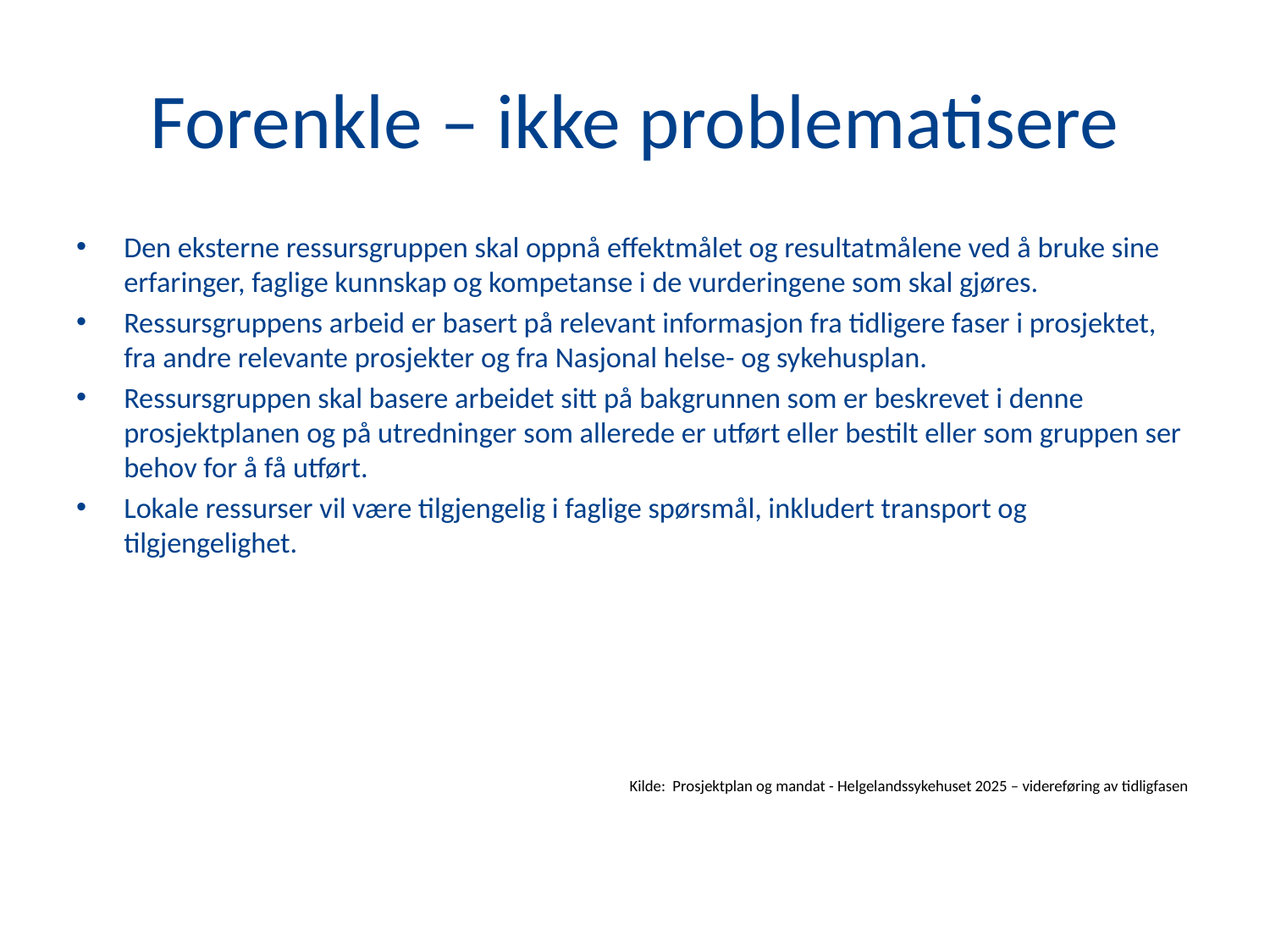

# Forenkle – ikke problematisere
Den eksterne ressursgruppen skal oppnå effektmålet og resultatmålene ved å bruke sine erfaringer, faglige kunnskap og kompetanse i de vurderingene som skal gjøres.
Ressursgruppens arbeid er basert på relevant informasjon fra tidligere faser i prosjektet, fra andre relevante prosjekter og fra Nasjonal helse- og sykehusplan.
Ressursgruppen skal basere arbeidet sitt på bakgrunnen som er beskrevet i denne prosjektplanen og på utredninger som allerede er utført eller bestilt eller som gruppen ser behov for å få utført.
Lokale ressurser vil være tilgjengelig i faglige spørsmål, inkludert transport og tilgjengelighet.
Kilde:  Prosjektplan og mandat - Helgelandssykehuset 2025 – videreføring av tidligfasen